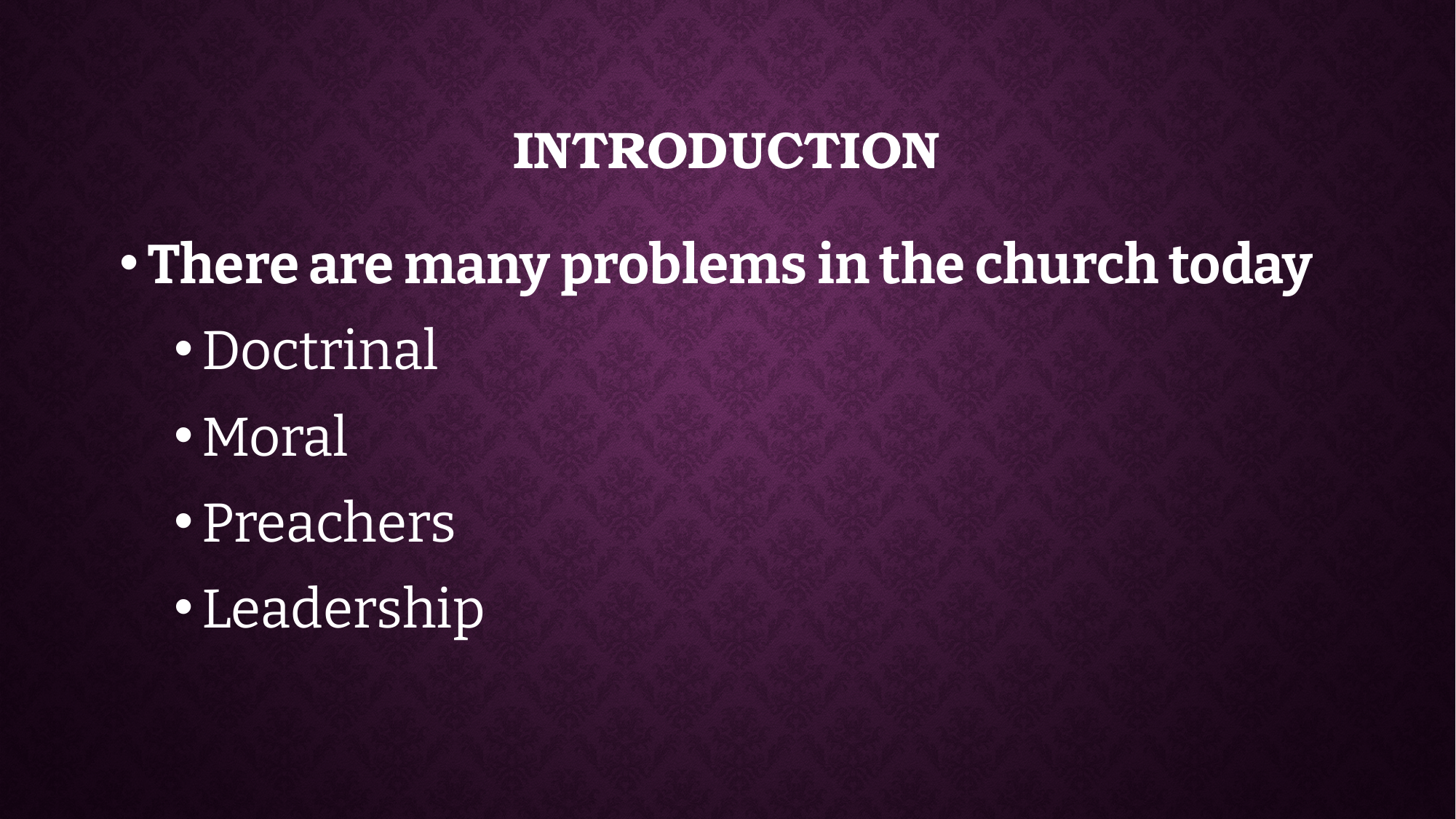

# introduction
There are many problems in the church today
Doctrinal
Moral
Preachers
Leadership